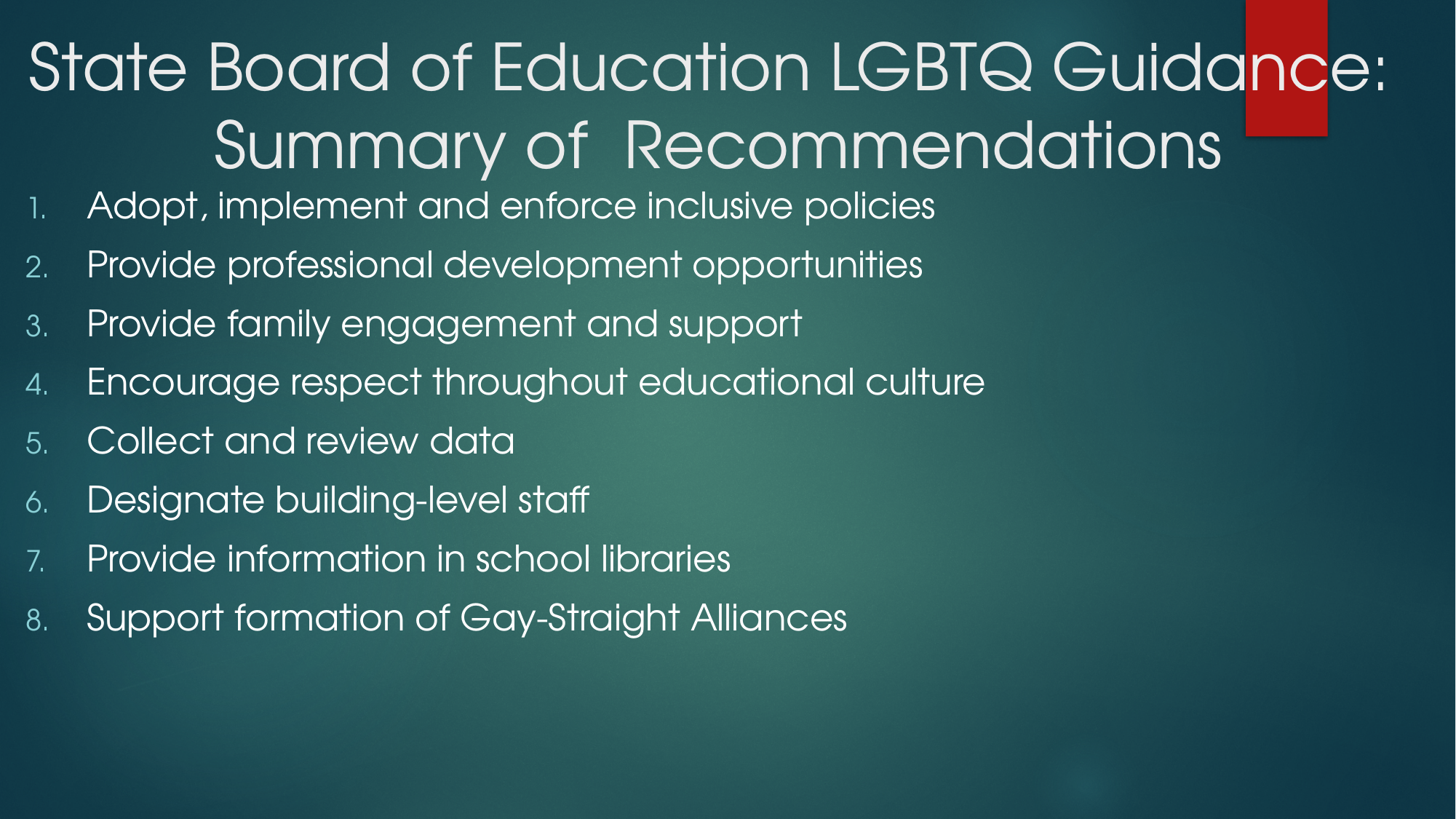

# State Board of Education LGBTQ Guidance:  Summary of  Recommendations
Adopt, implement and enforce inclusive policies
Provide professional development opportunities
Provide family engagement and support
Encourage respect throughout educational culture
Collect and review data
Designate building-level staff
Provide information in school libraries
Support formation of Gay-Straight Alliances